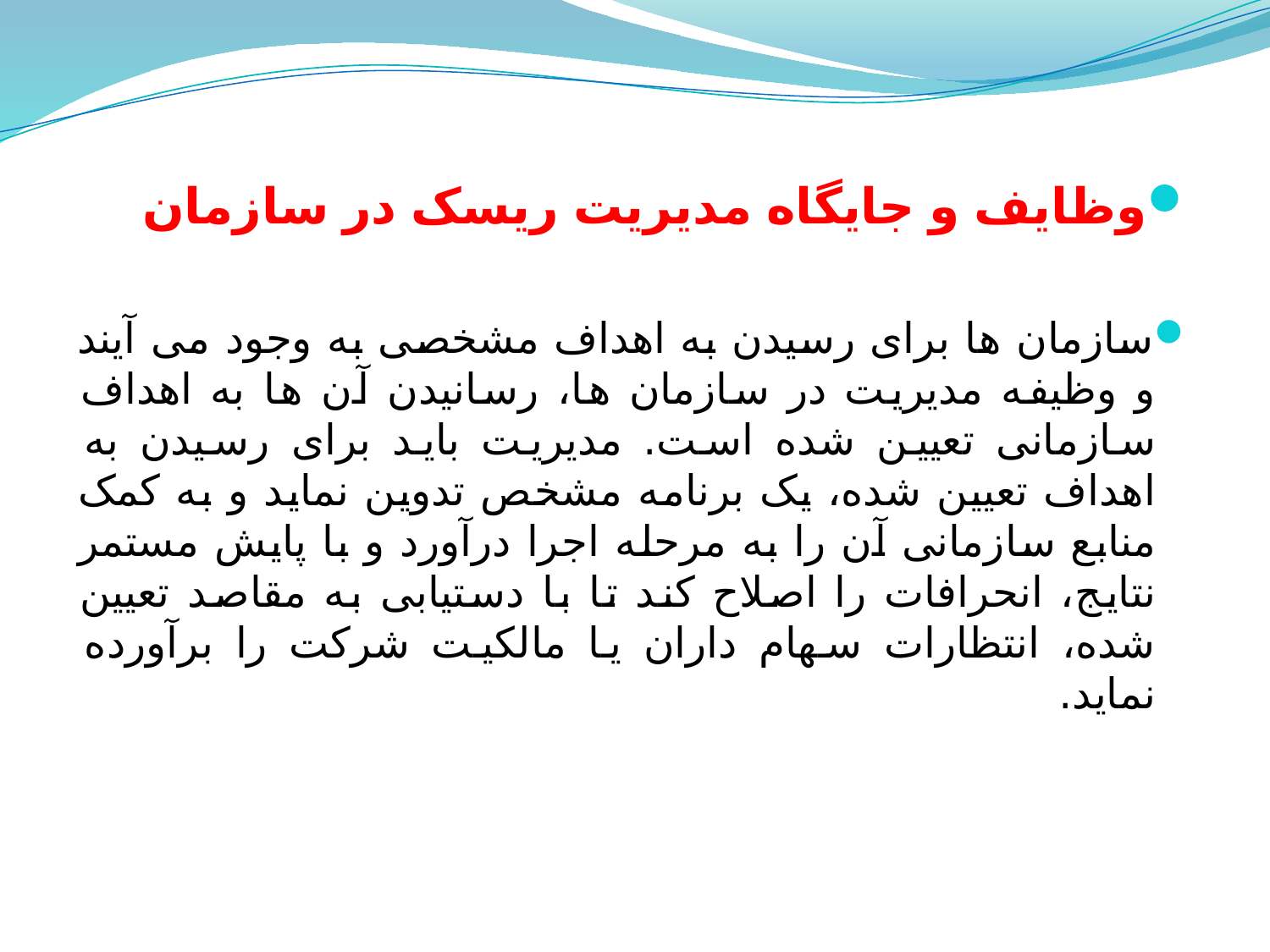

وظایف و جایگاه مدیریت ریسک در سازمان

سازمان ها برای رسیدن به اهداف مشخصی به وجود می آیند و وظیفه مدیریت در سازمان ها، رسانیدن آن ها به اهداف سازمانی تعیین شده است. مدیریت باید برای رسیدن به اهداف تعیین شده، یک برنامه مشخص تدوین نماید و به کمک منابع سازمانی آن را به مرحله اجرا درآورد و با پایش مستمر نتایج، انحرافات را اصلاح کند تا با دستیابی به مقاصد تعیین شده، انتظارات سهام داران یا مالکیت شرکت را برآورده نماید.